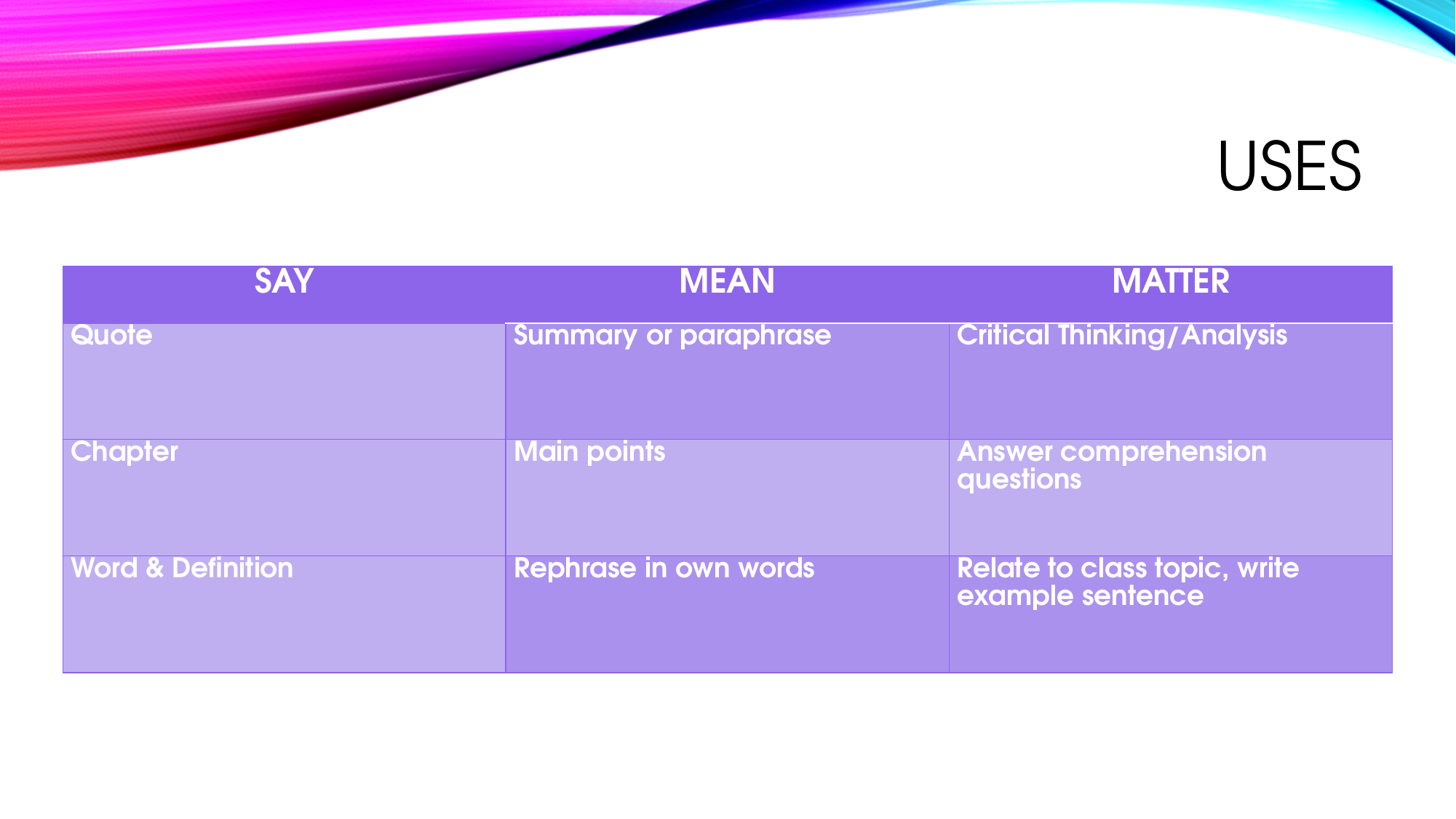

# Uses
| SAY | MEAN | MATTER |
| --- | --- | --- |
| Quote | Summary or paraphrase | Critical Thinking/Analysis |
| Chapter | Main points | Answer comprehension questions |
| Word & Definition | Rephrase in own words | Relate to class topic, write example sentence |